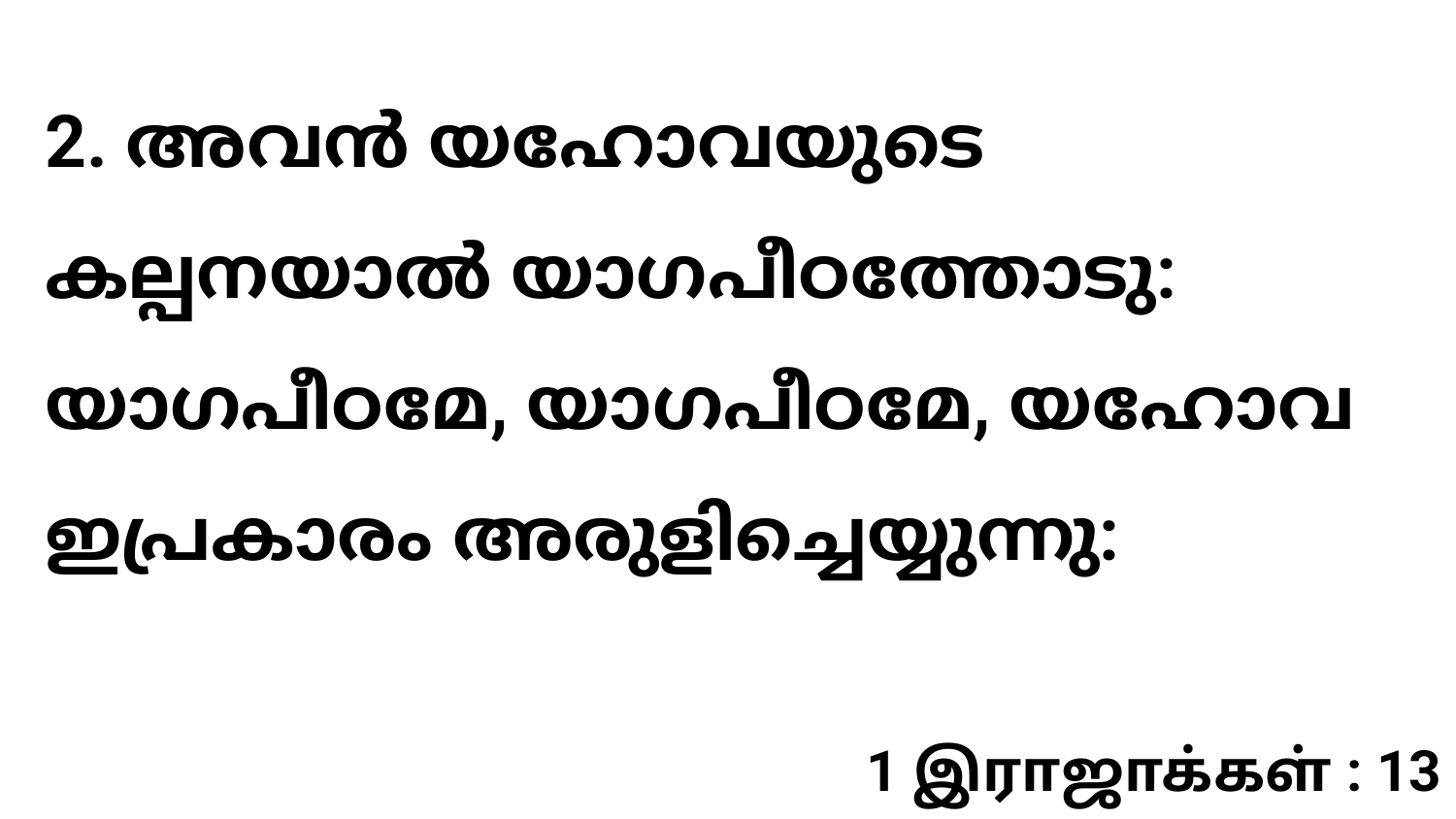

2. അവൻ യഹോവയുടെ കല്പനയാൽ യാഗപീഠത്തോടു: യാഗപീഠമേ, യാഗപീഠമേ, യഹോവ ഇപ്രകാരം അരുളിച്ചെയ്യുന്നു:
1 இராஜாக்கள் : 13